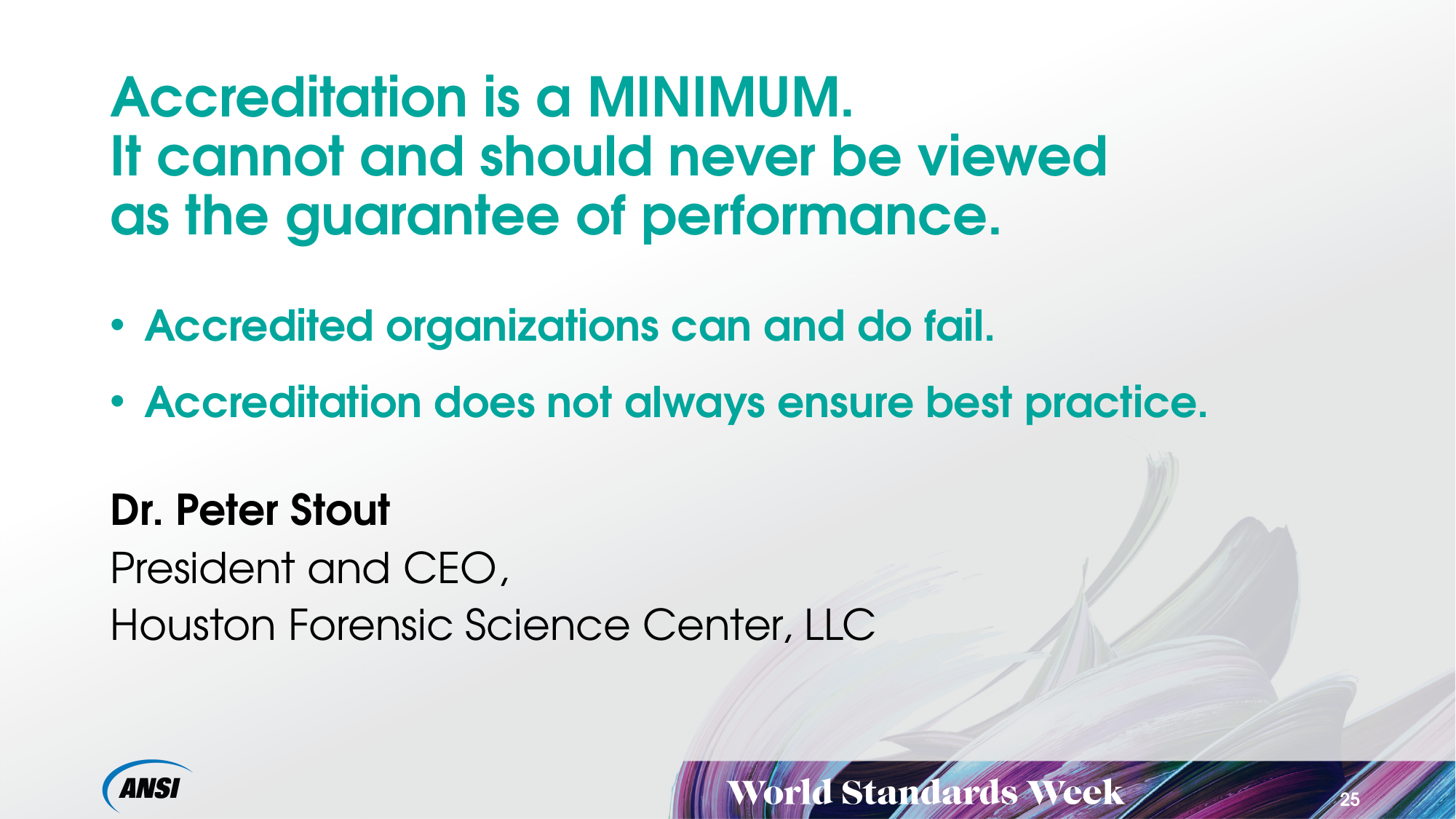

# Accreditation is a MINIMUM. It cannot and should never be viewed as the guarantee of performance.
Accredited organizations can and do fail.
Accreditation does not always ensure best practice.
Dr. Peter Stout
President and CEO,
Houston Forensic Science Center, LLC
25